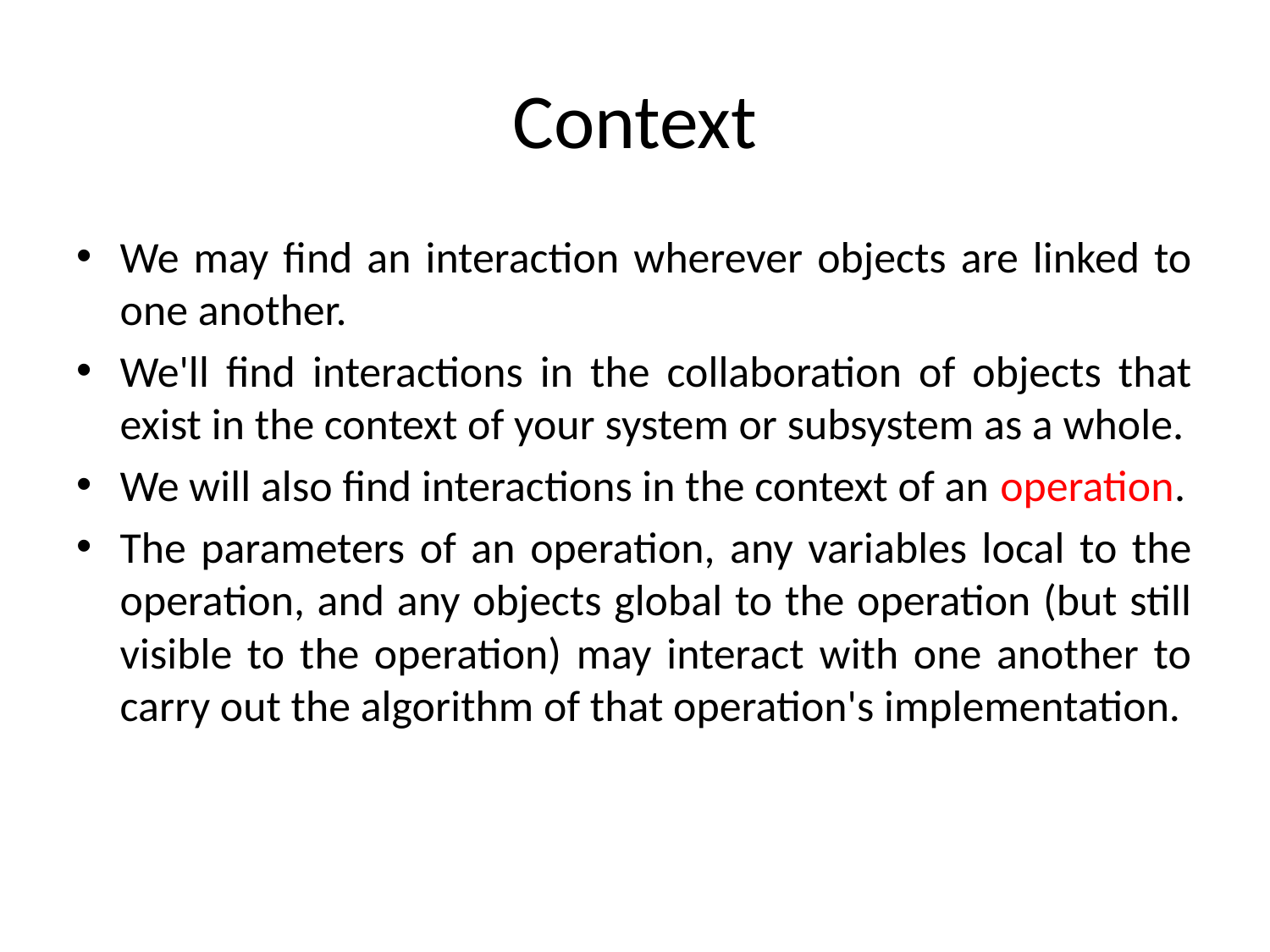

# Context
We may find an interaction wherever objects are linked to one another.
We'll find interactions in the collaboration of objects that exist in the context of your system or subsystem as a whole.
We will also find interactions in the context of an operation.
The parameters of an operation, any variables local to the operation, and any objects global to the operation (but still visible to the operation) may interact with one another to carry out the algorithm of that operation's implementation.